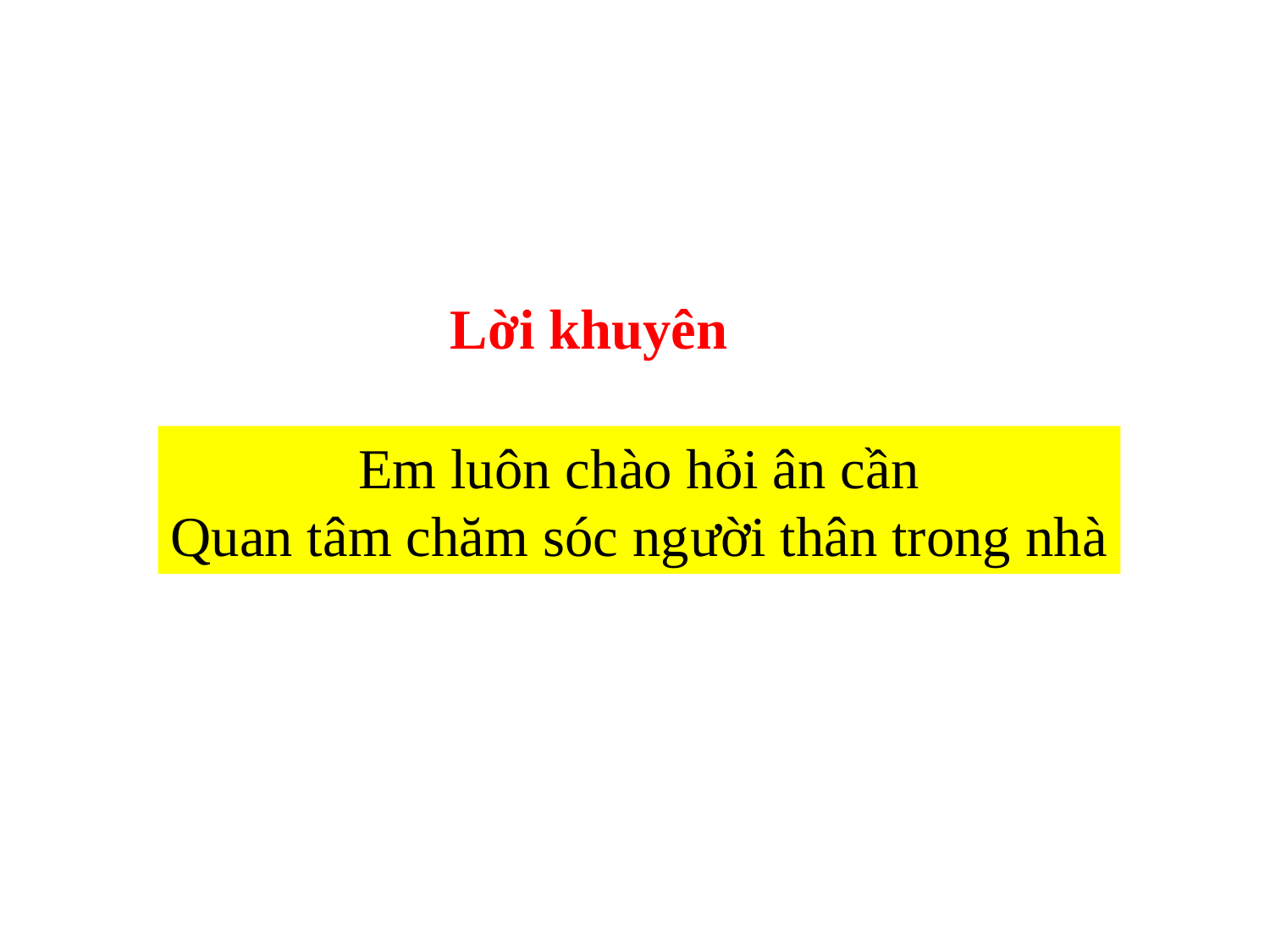

Lời khuyên
Em luôn chào hỏi ân cần
Quan tâm chăm sóc người thân trong nhà